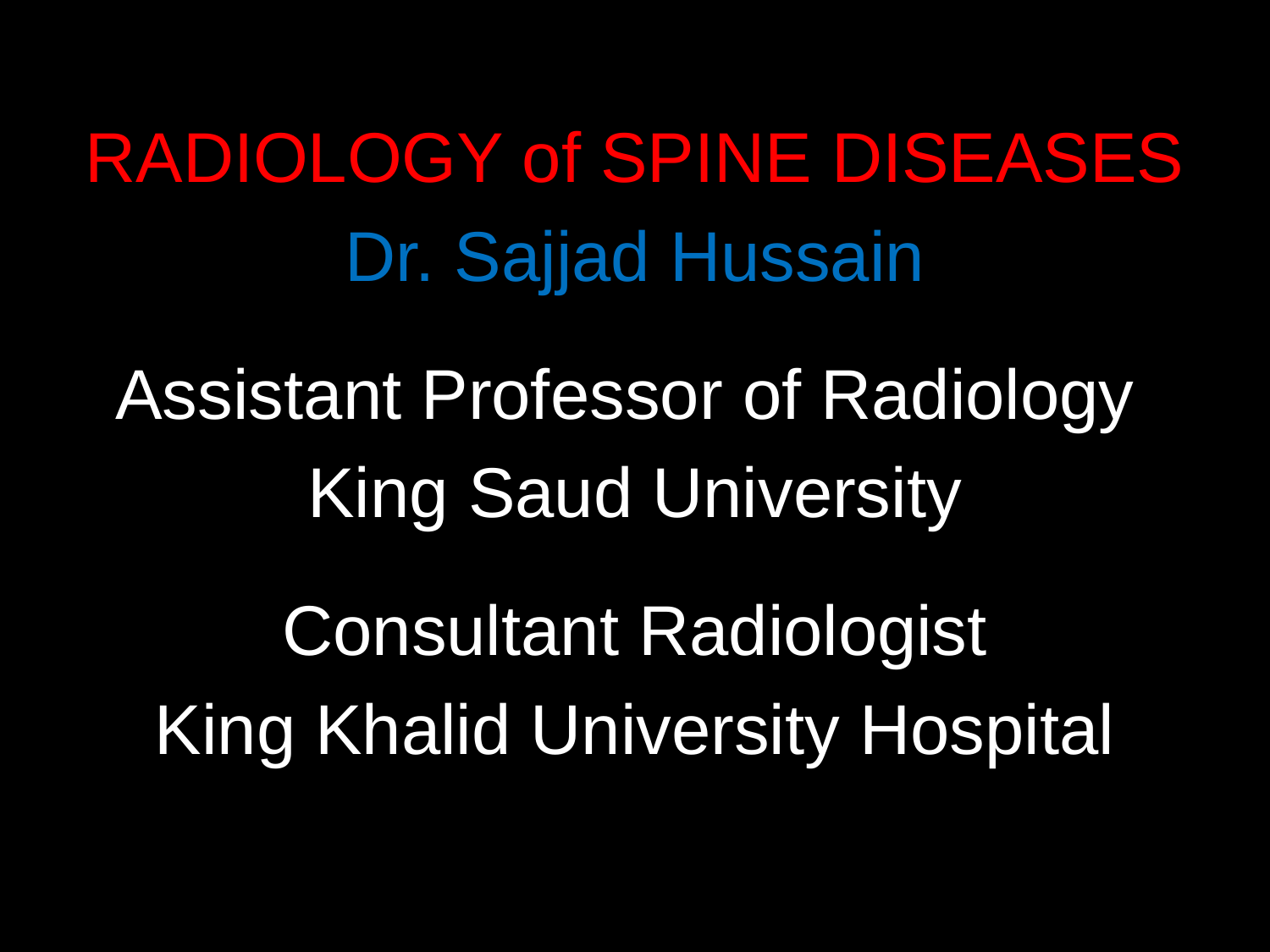

RADIOLOGY of SPINE DISEASES
Dr. Sajjad Hussain

Assistant Professor of Radiology
King Saud University

Consultant Radiologist
King Khalid University Hospital